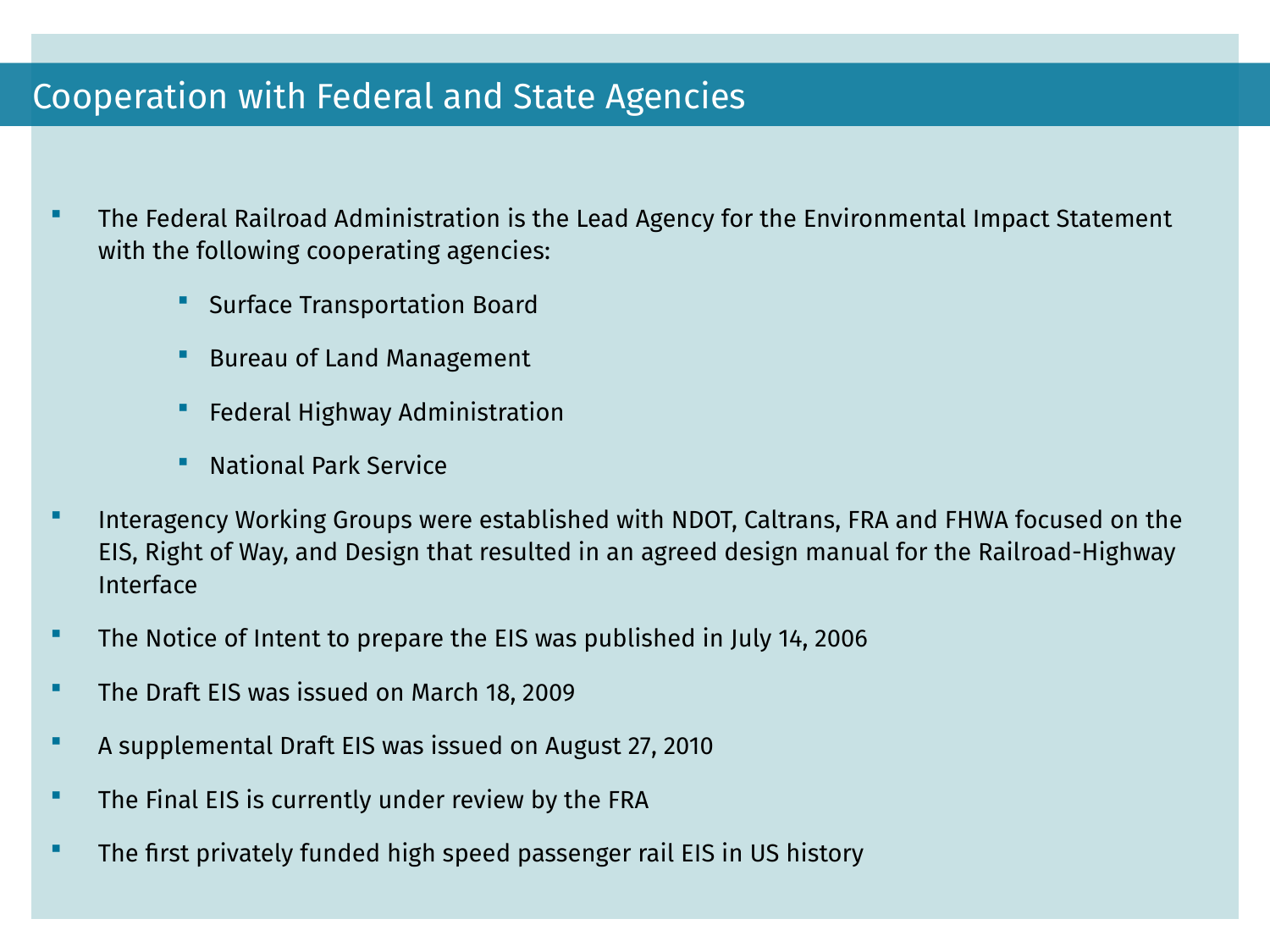

Cooperation with Federal and State Agencies
The Federal Railroad Administration is the Lead Agency for the Environmental Impact Statement with the following cooperating agencies:
Surface Transportation Board
Bureau of Land Management
Federal Highway Administration
National Park Service
Interagency Working Groups were established with NDOT, Caltrans, FRA and FHWA focused on the EIS, Right of Way, and Design that resulted in an agreed design manual for the Railroad-Highway Interface
The Notice of Intent to prepare the EIS was published in July 14, 2006
The Draft EIS was issued on March 18, 2009
A supplemental Draft EIS was issued on August 27, 2010
The Final EIS is currently under review by the FRA
The first privately funded high speed passenger rail EIS in US history